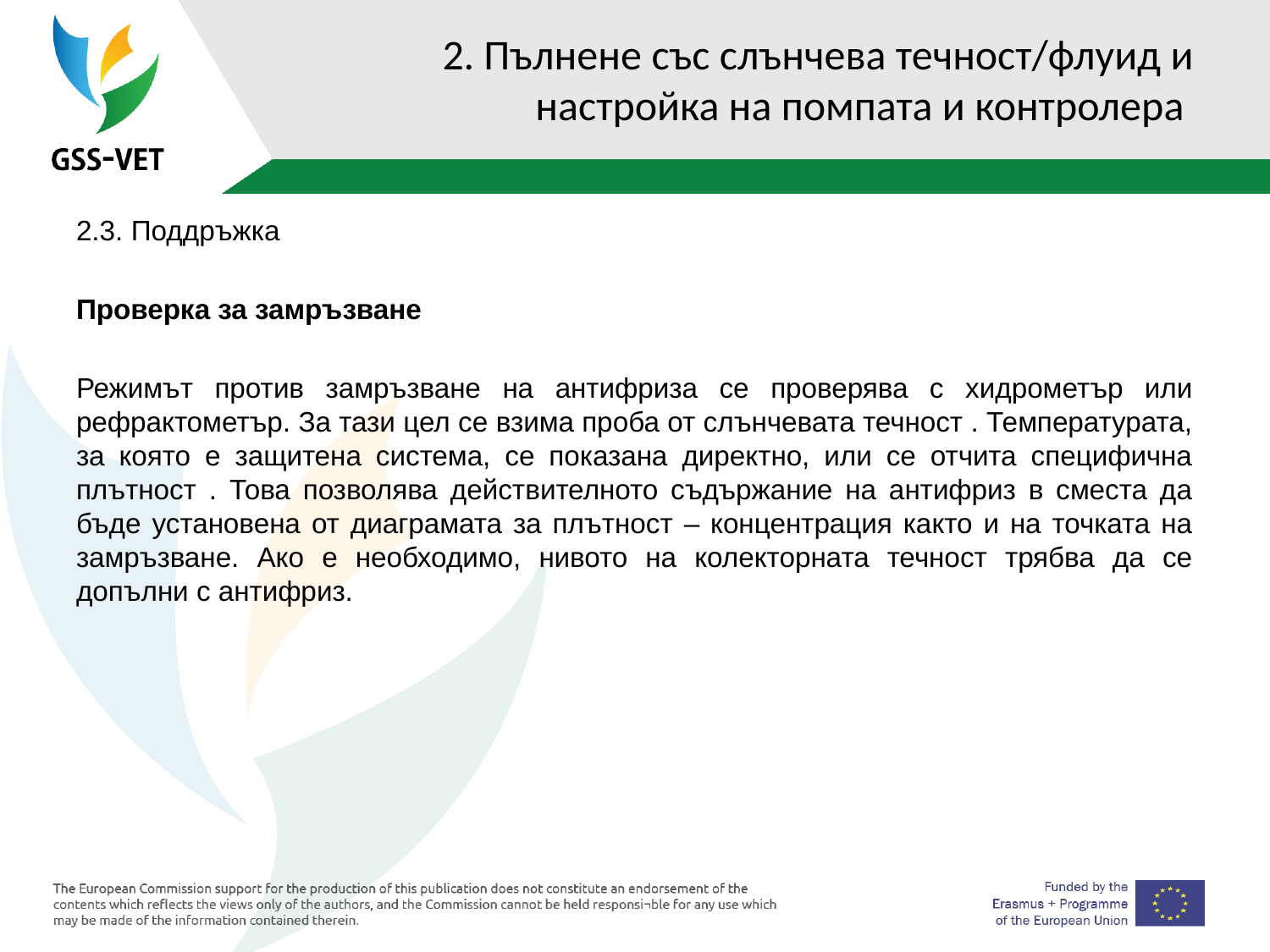

# 2. Пълнене със слънчева течност/флуид и настройка на помпата и контролера
2.3. Поддръжка

Проверка за замръзване

Режимът против замръзване на антифриза се проверява с хидрометър или рефрактометър. За тази цел се взима проба от слънчевата течност . Температурата, за която е защитена система, се показана директно, или се отчита специфична плътност . Това позволява действителното съдържание на антифриз в сместа да бъде установена от диаграмата за плътност – концентрация както и на точката на замръзване. Ако е необходимо, нивото на колекторната течност трябва да се допълни с антифриз.